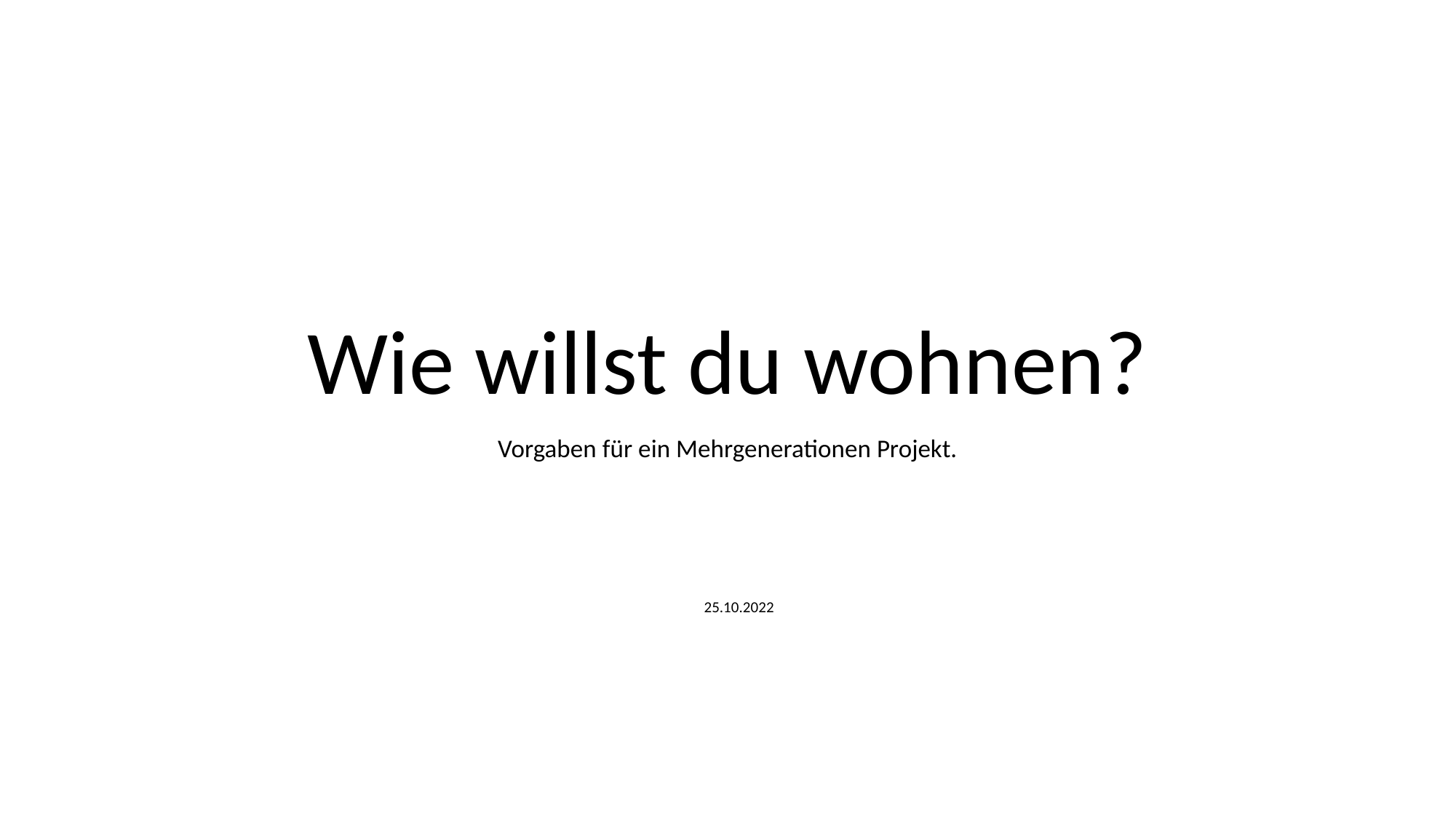

# Wie willst du wohnen?
Vorgaben für ein Mehrgenerationen Projekt.

									25.10.2022